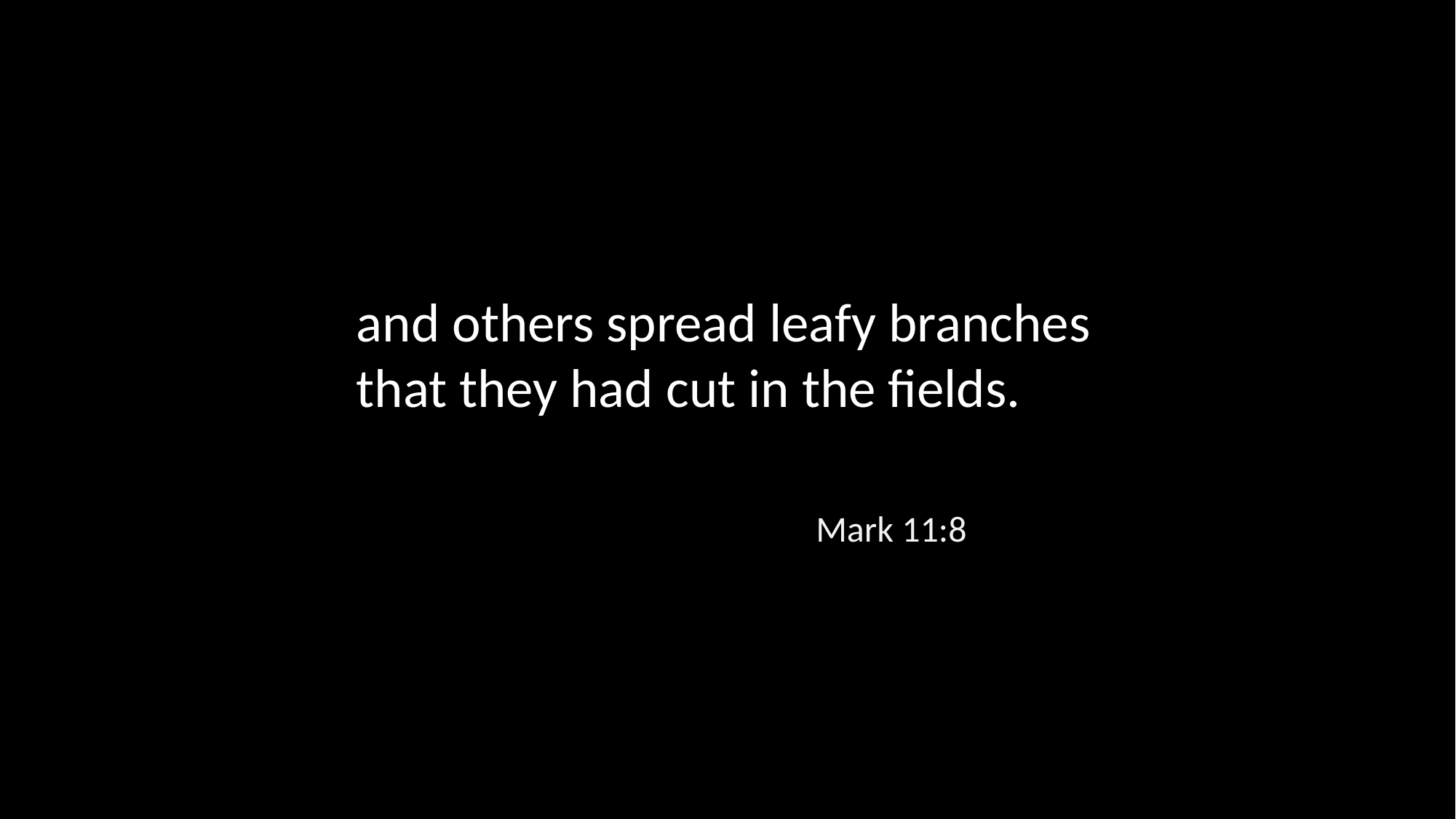

and others spread leafy branches that they had cut in the fields.

Mark 11:8